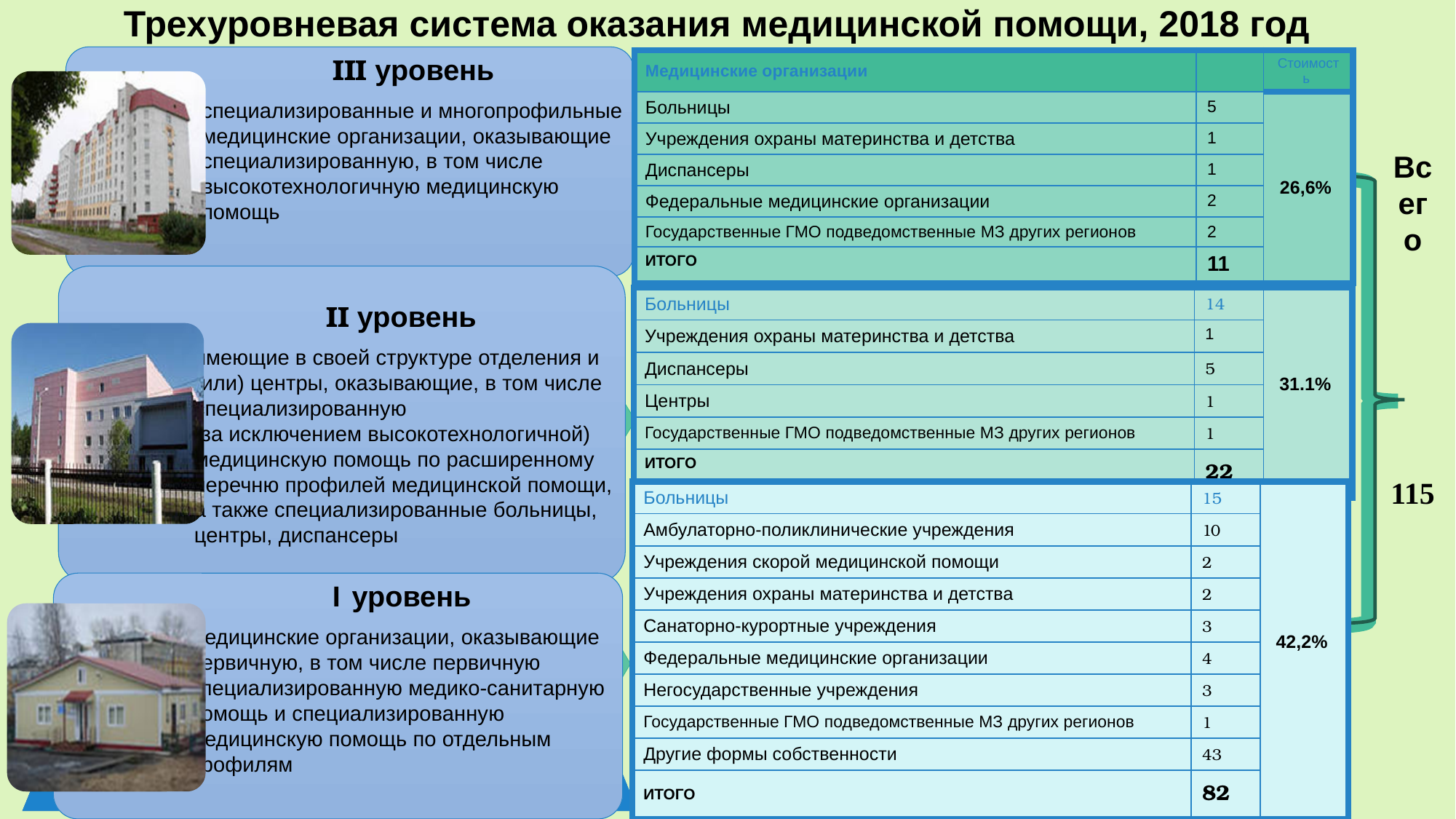

Трехуровневая система оказания медицинской помощи, 2018 год

III уровень
специализированные и многопрофильные медицинские организации, оказывающие специализированную, в том числе высокотехнологичную медицинскую помощь

| Медицинские организации |  | Стоимость |
| --- | --- | --- |
| Больницы | 5 | 26,6% |
| Учреждения охраны материнства и детства | 1 |  |
| Диспансеры | 1 |  |
| Федеральные медицинские организации | 2 |  |
| Государственные ГМО подведомственные МЗ других регионов | 2 |  |
| ИТОГО | 11 |  |

Всего

II уровень
имеющие в своей структуре отделения и (или) центры, оказывающие, в том числе специализированную
(за исключением высокотехнологичной) медицинскую помощь по расширенному перечню профилей медицинской помощи, а также специализированные больницы, центры, диспансеры
| Больницы | 14 | 31.1% |
| --- | --- | --- |
| Учреждения охраны материнства и детства | 1 |  |
| Диспансеры | 5 |  |
| Центры | 1 |  |
| Государственные ГМО подведомственные МЗ других регионов | 1 |  |
| ИТОГО | 22 |  |

115
| Больницы | 15 | 42,2% |
| --- | --- | --- |
| Амбулаторно-поликлинические учреждения | 10 |  |
| Учреждения скорой медицинской помощи | 2 |  |
| Учреждения охраны материнства и детства | 2 |  |
| Санаторно-курортные учреждения | 3 |  |
| Федеральные медицинские организации | 4 |  |
| Негосударственные учреждения | 3 |  |
| Государственные ГМО подведомственные МЗ других регионов | 1 |  |
| Другие формы собственности | 43 |  |
| ИТОГО | 82 |  |

I уровень
медицинские организации, оказывающие первичную, в том числе первичную специализированную медико-санитарную помощь и специализированную медицинскую помощь по отдельным профилям